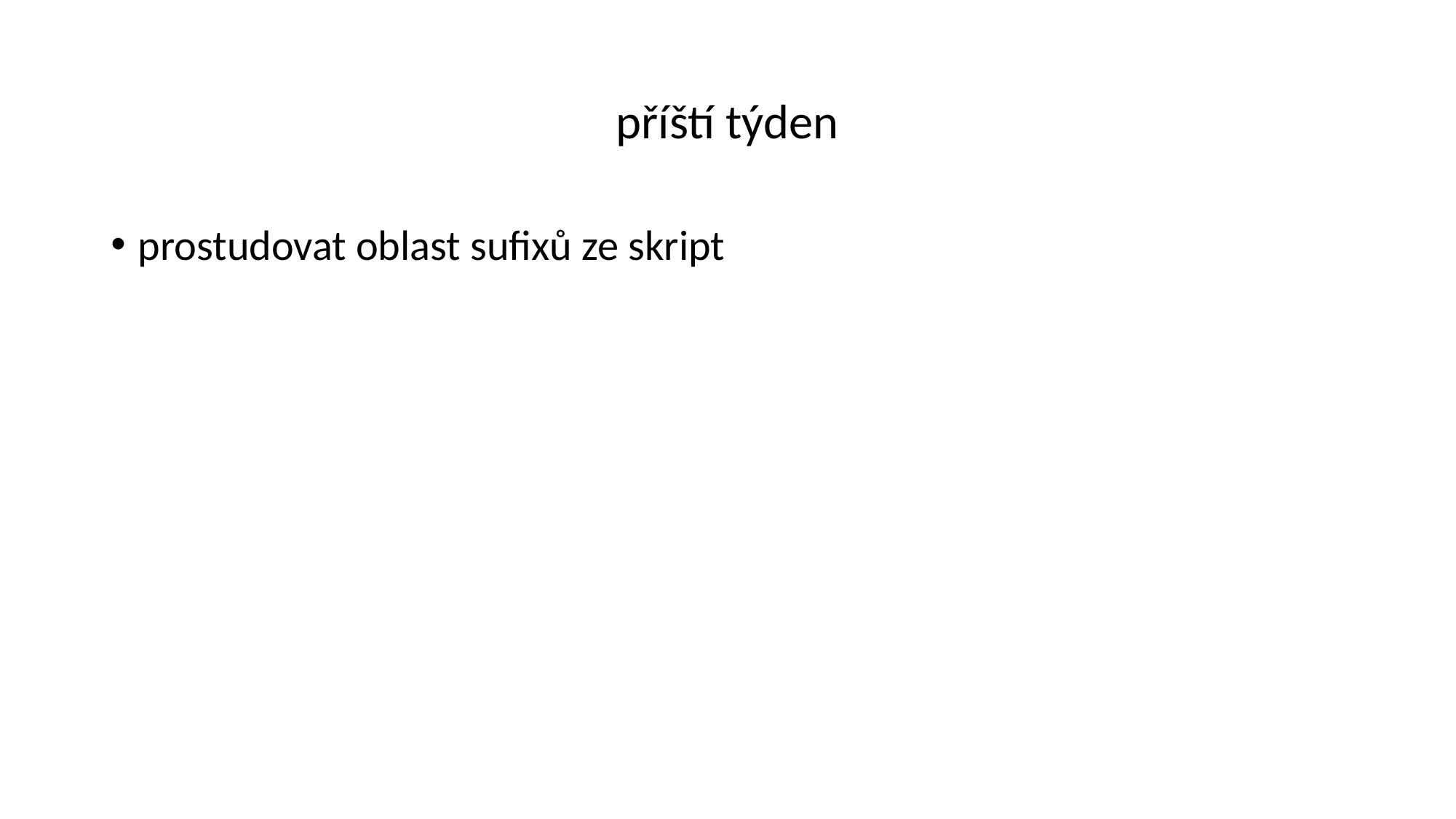

# příští týden
prostudovat oblast sufixů ze skript